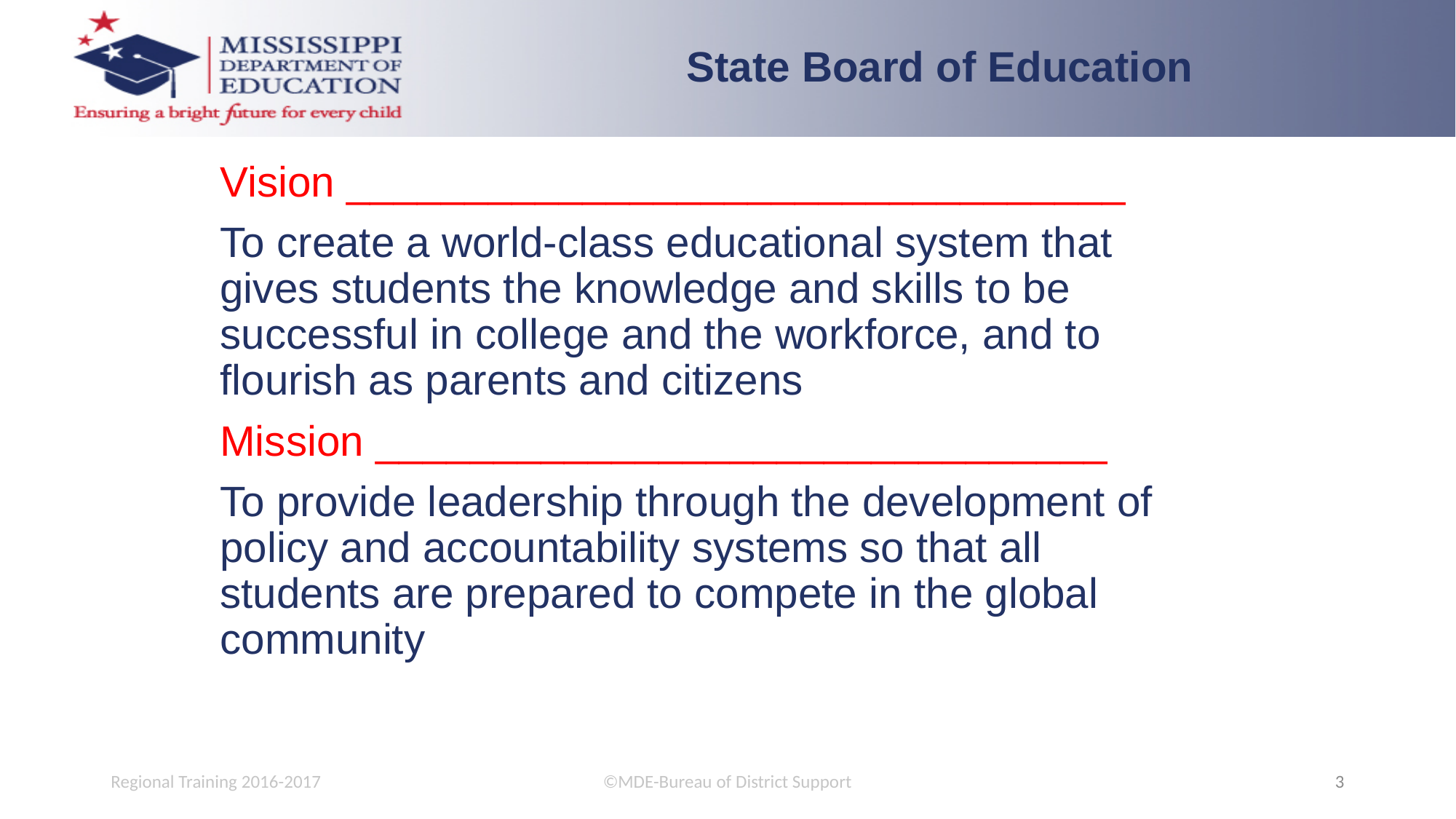

State Board of Education
Vision _________________________________
To create a world-class educational system that gives students the knowledge and skills to be successful in college and the workforce, and to flourish as parents and citizens
Mission _______________________________
To provide leadership through the development of policy and accountability systems so that all students are prepared to compete in the global community
Regional Training 2016-2017
©MDE-Bureau of District Support
3